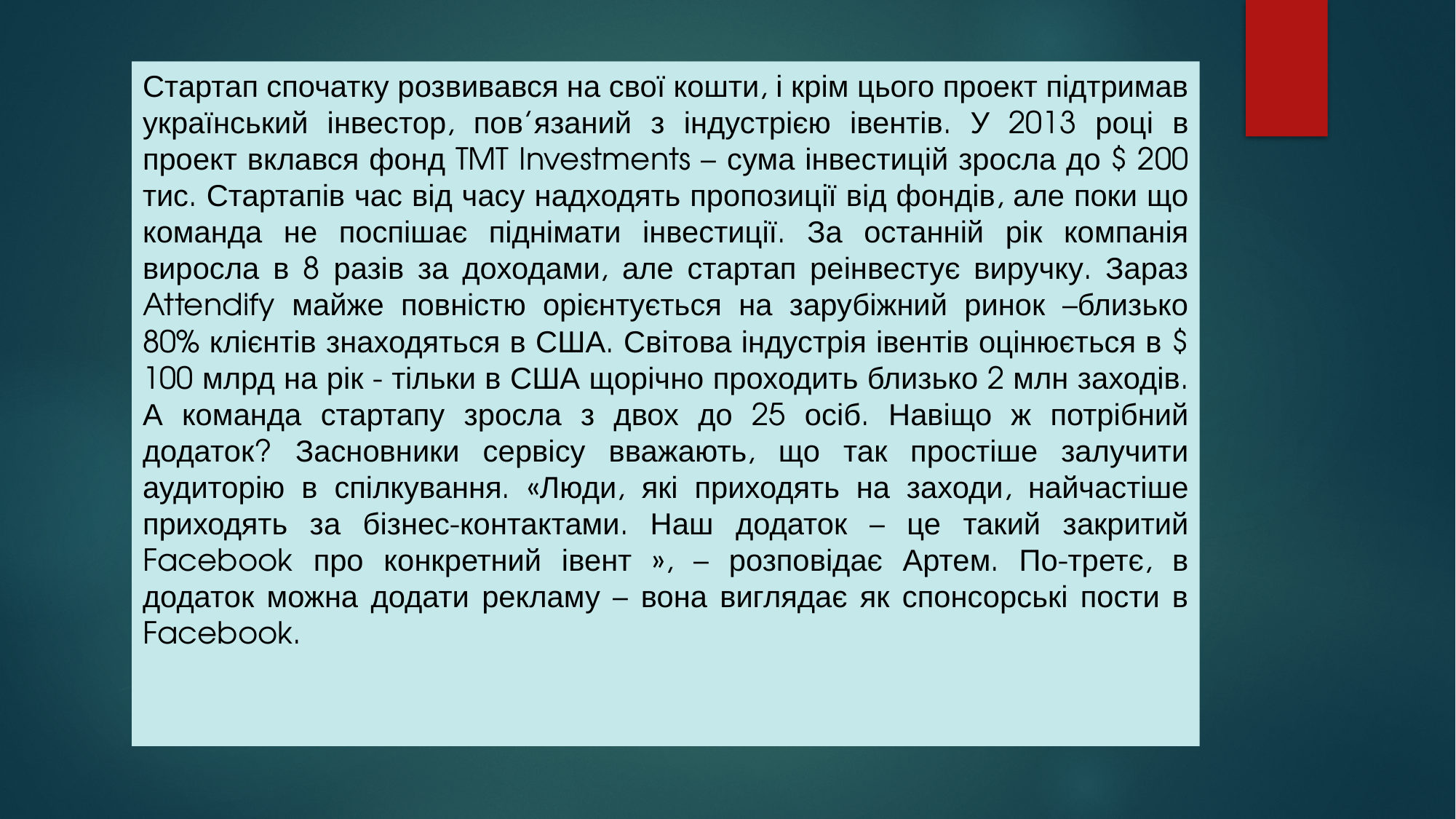

Стартап спочатку розвивався на свої кошти, і крім цього проект підтримав український інвестор, пов’язаний з індустрією івентів. У 2013 році в проект вклався фонд TMT Investments – сума інвестицій зросла до $ 200 тис. Стартапів час від часу надходять пропозиції від фондів, але поки що команда не поспішає піднімати інвестиції. За останній рік компанія виросла в 8 разів за доходами, але стартап реінвестує виручку. Зараз Attendify майже повністю орієнтується на зарубіжний ринок –близько 80% клієнтів знаходяться в США. Світова індустрія івентів оцінюється в $ 100 млрд на рік - тільки в США щорічно проходить близько 2 млн заходів. А команда стартапу зросла з двох до 25 осіб. Навіщо ж потрібний додаток? Засновники сервісу вважають, що так простіше залучити аудиторію в спілкування. «Люди, які приходять на заходи, найчастіше приходять за бізнес-контактами. Наш додаток – це такий закритий Facebook про конкретний івент », – розповідає Артем. По-третє, в додаток можна додати рекламу – вона виглядає як спонсорські пости в Facebook.